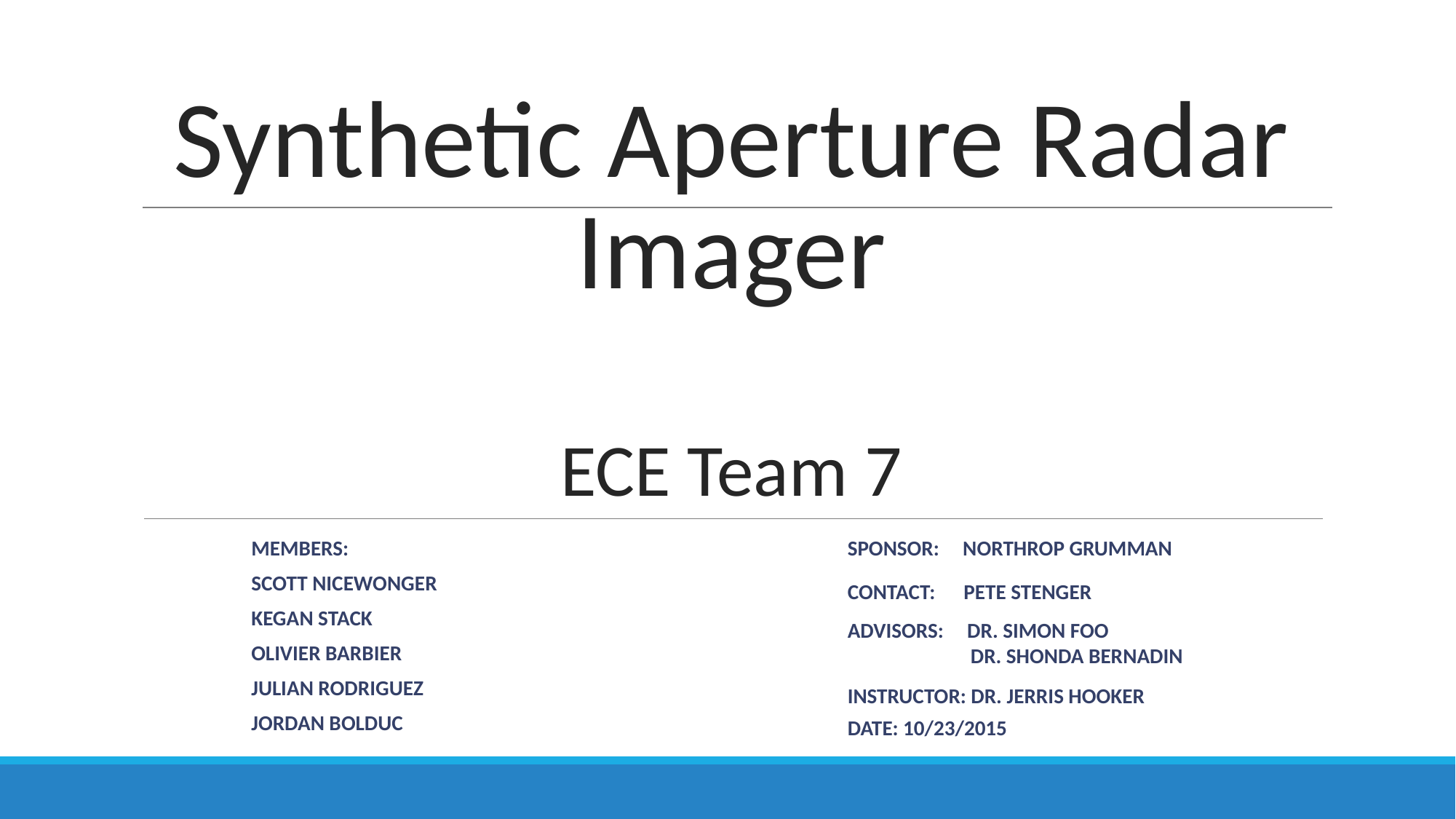

# Synthetic Aperture Radar Imager ECE Team 7
	MEMBERS:
	SCOTT NICEWONGER
	KEGAN STACK
	OLIVIER BARBIER
	JULIAN RODRIGUEZ
	JORDAN BOLDUC

SPONSOR:     NORTHROP GRUMMAN
CONTACT:      PETE STENGER
ADVISORS:     DR. SIMON FOO
                          DR. SHONDA BERNADIN
INSTRUCTOR: DR. JERRIS HOOKER
DATE: 10/23/2015